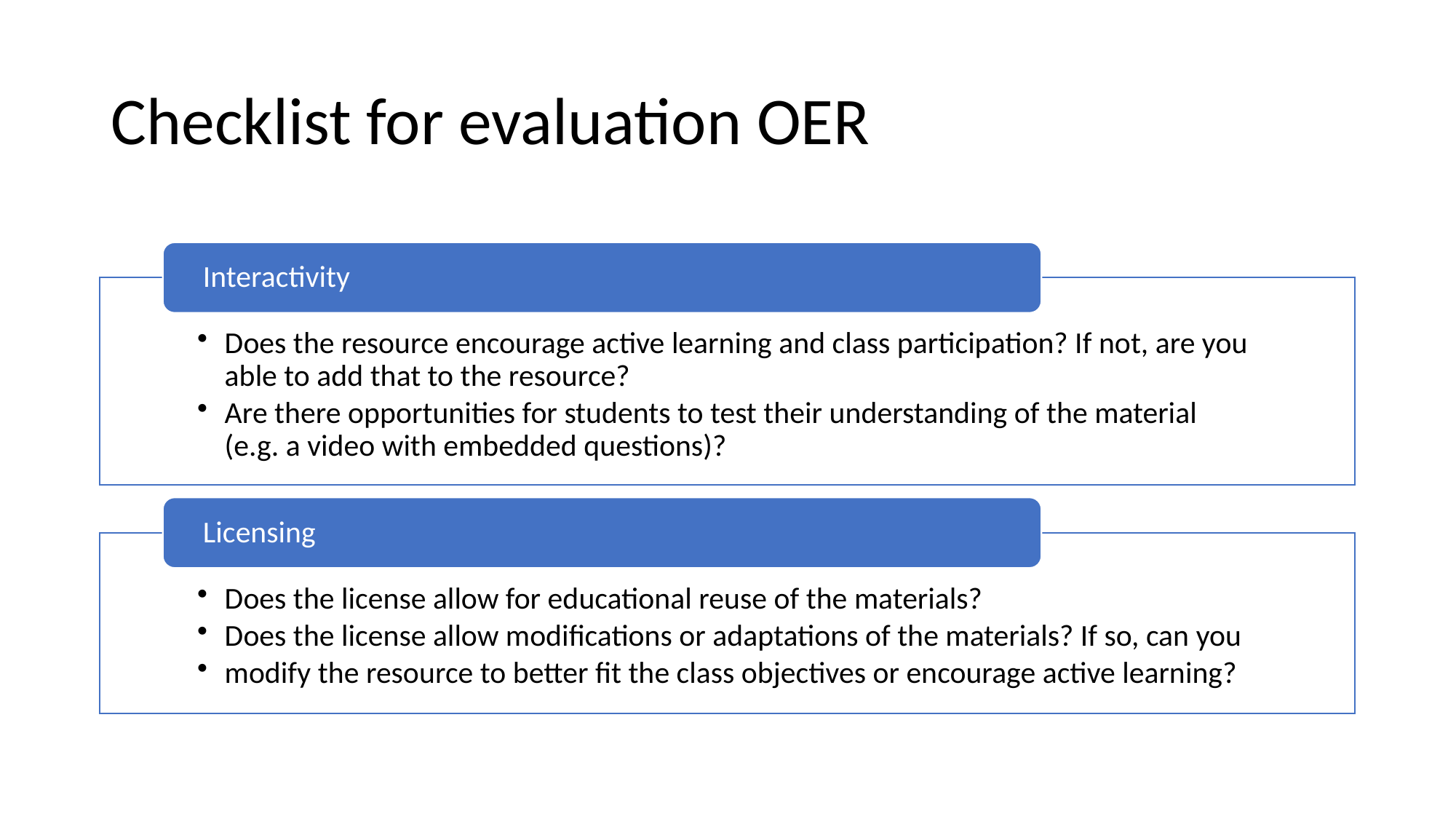

# Checklist for evaluation OER
Does the resource encourage active learning and class participation? If not, are you able to add that to the resource?
Are there opportunities for students to test their understanding of the material (e.g. a video with embedded questions)?
Interactivity
Does the license allow for educational reuse of the materials?
Does the license allow modifications or adaptations of the materials? If so, can you
modify the resource to better fit the class objectives or encourage active learning?
Licensing